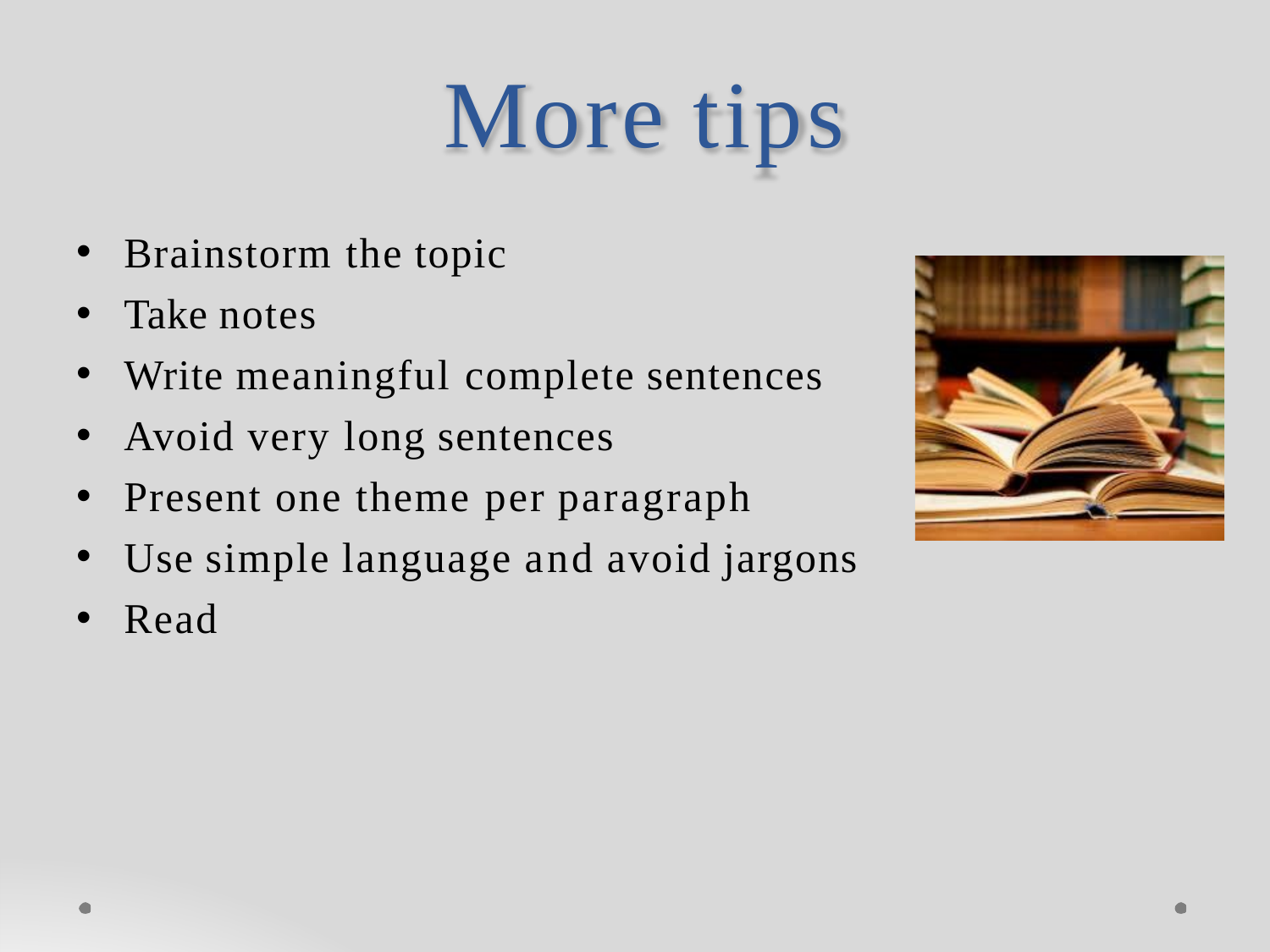

# More tips
Brainstorm the topic
Take notes
Write meaningful complete sentences
Avoid very long sentences
Present one theme per paragraph
Use simple language and avoid jargons
Read